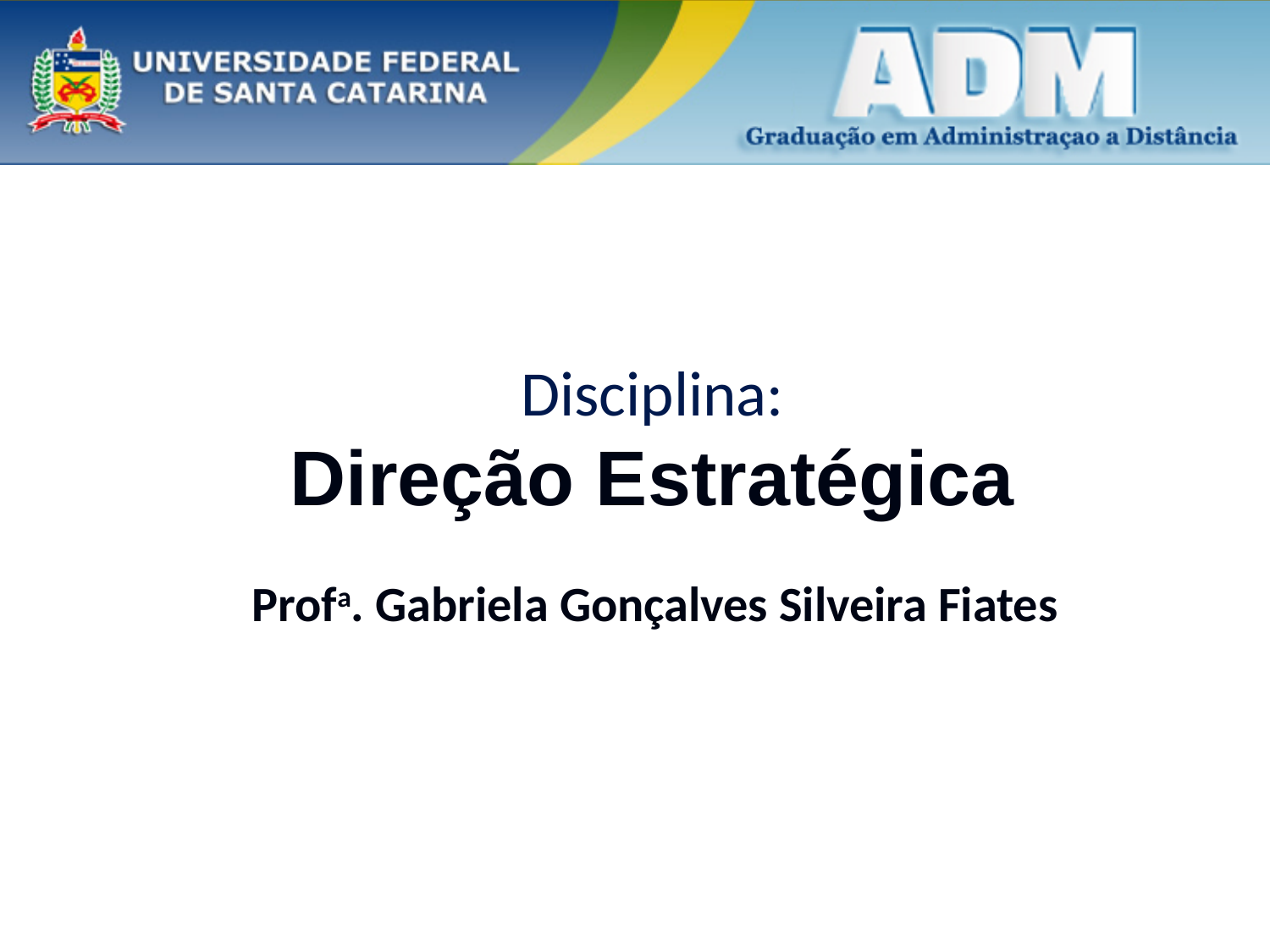

# Disciplina: Direção Estratégica
Profa. Gabriela Gonçalves Silveira Fiates